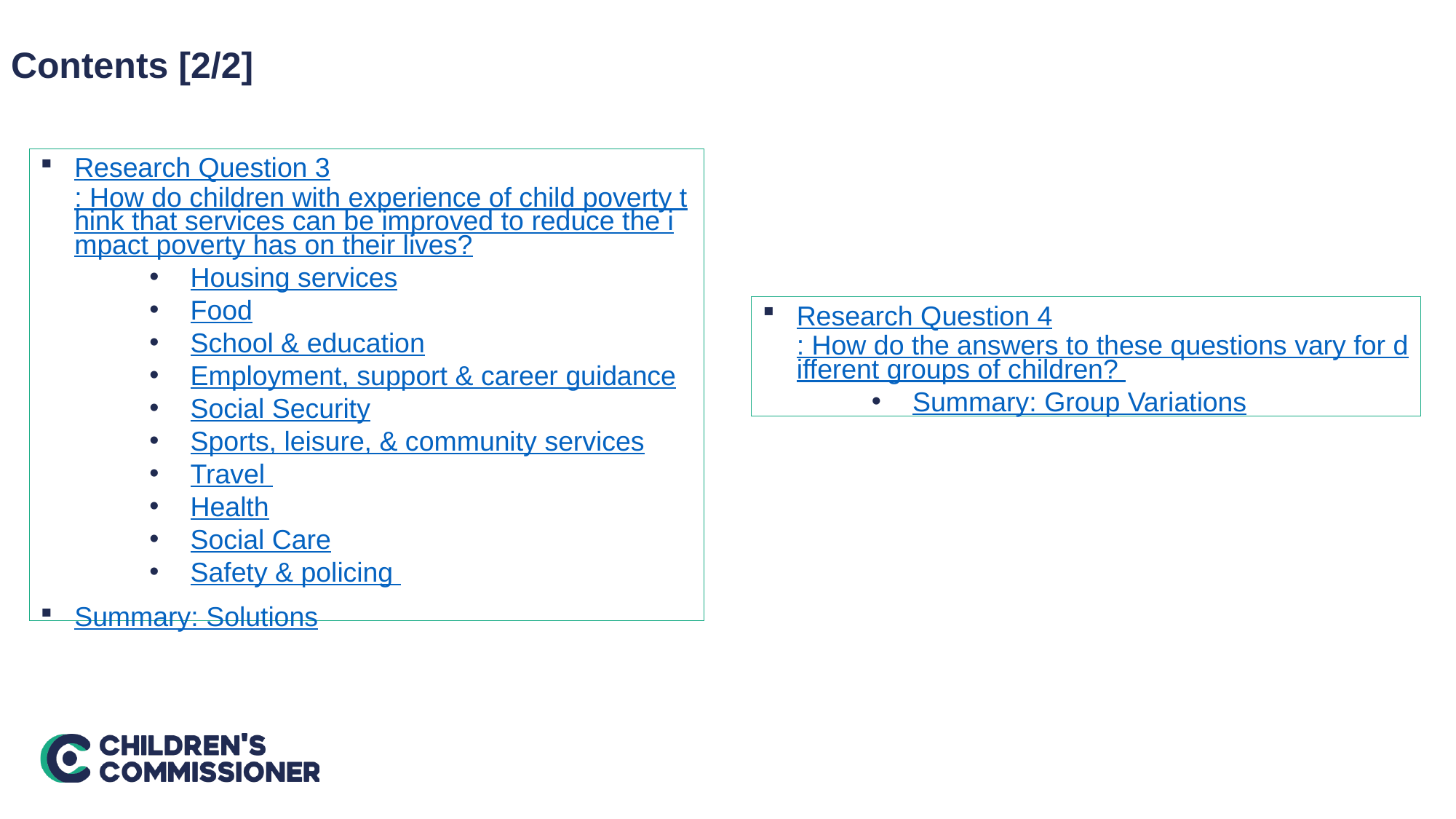

Contents [2/2]
Research Question 3: How do children with experience of child poverty think that services can be improved to reduce the impact poverty has on their lives?
Housing services
Food
School & education
Employment, support & career guidance
Social Security
Sports, leisure, & community services
Travel
Health
Social Care
Safety & policing
Summary: Solutions

Research Question 4: How do the answers to these questions vary for different groups of children?
Summary: Group Variations